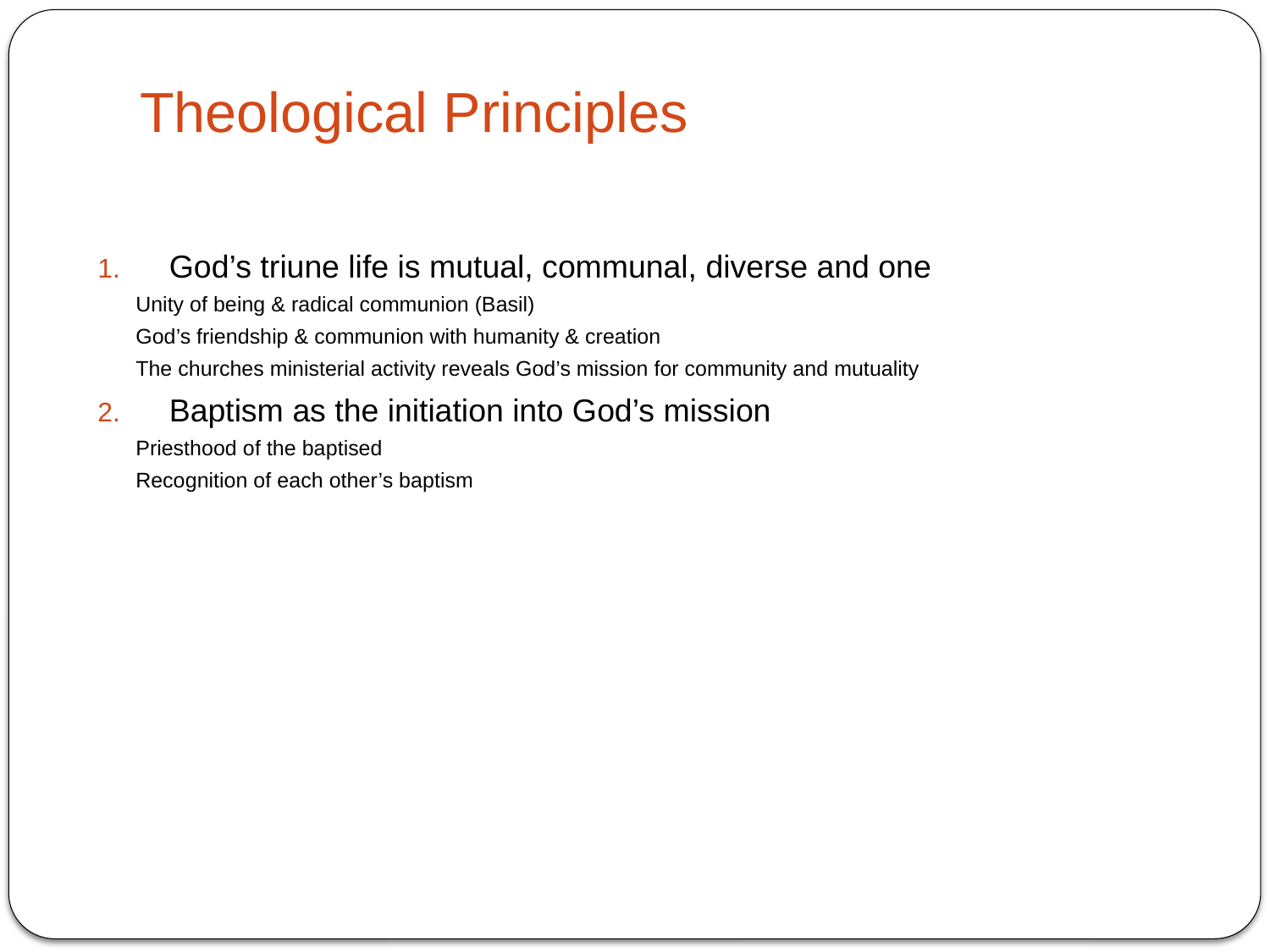

Theological Principles
God’s triune life is mutual, communal, diverse and one
Unity of being & radical communion (Basil)
God’s friendship & communion with humanity & creation
The churches ministerial activity reveals God’s mission for community and mutuality
Baptism as the initiation into God’s mission
Priesthood of the baptised
Recognition of each other’s baptism